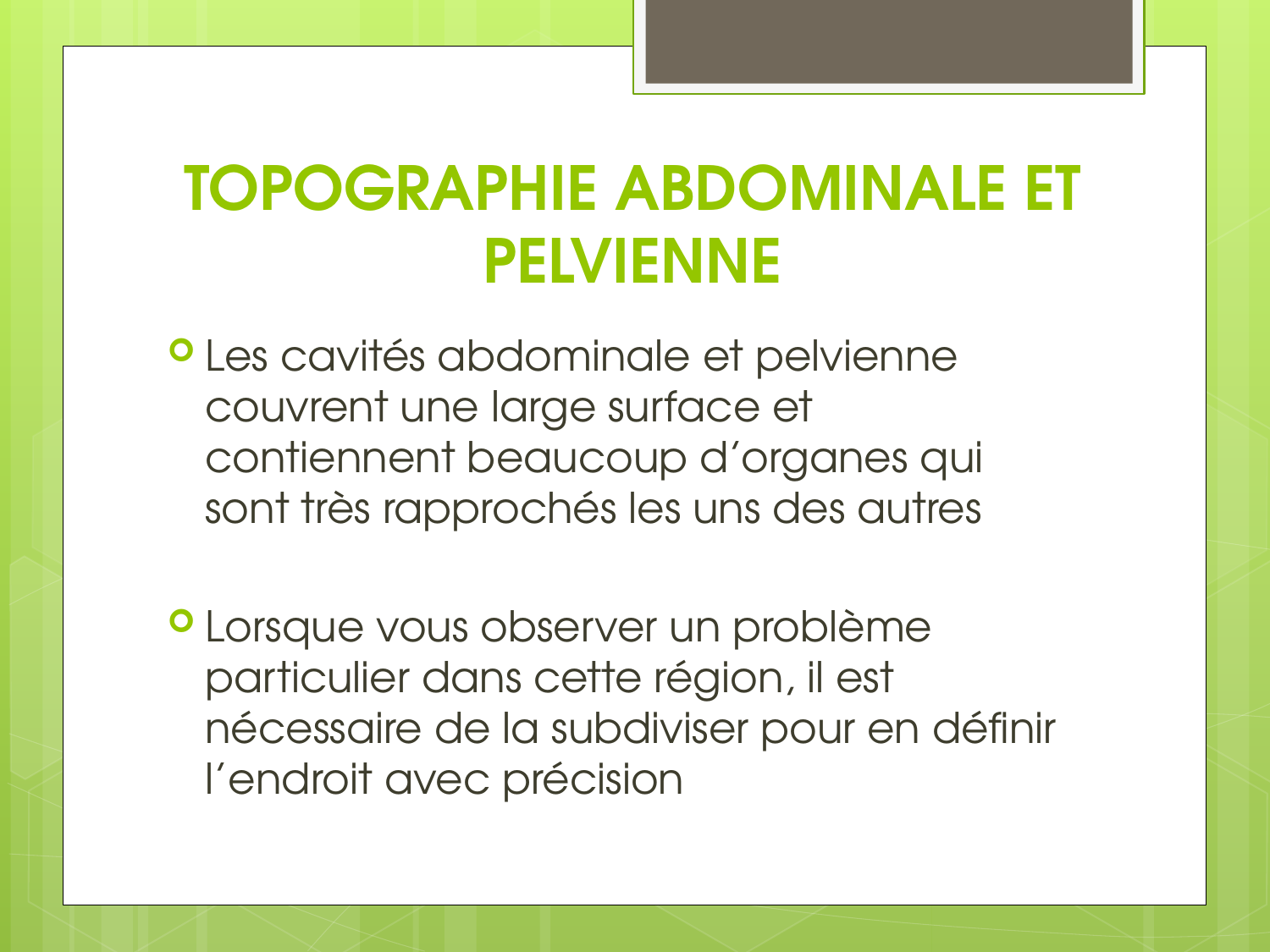

# TOPOGRAPHIE ABDOMINALE ET PELVIENNE
Les cavités abdominale et pelvienne couvrent une large surface et contiennent beaucoup d’organes qui sont très rapprochés les uns des autres

Lorsque vous observer un problème particulier dans cette région, il est nécessaire de la subdiviser pour en définir l’endroit avec précision